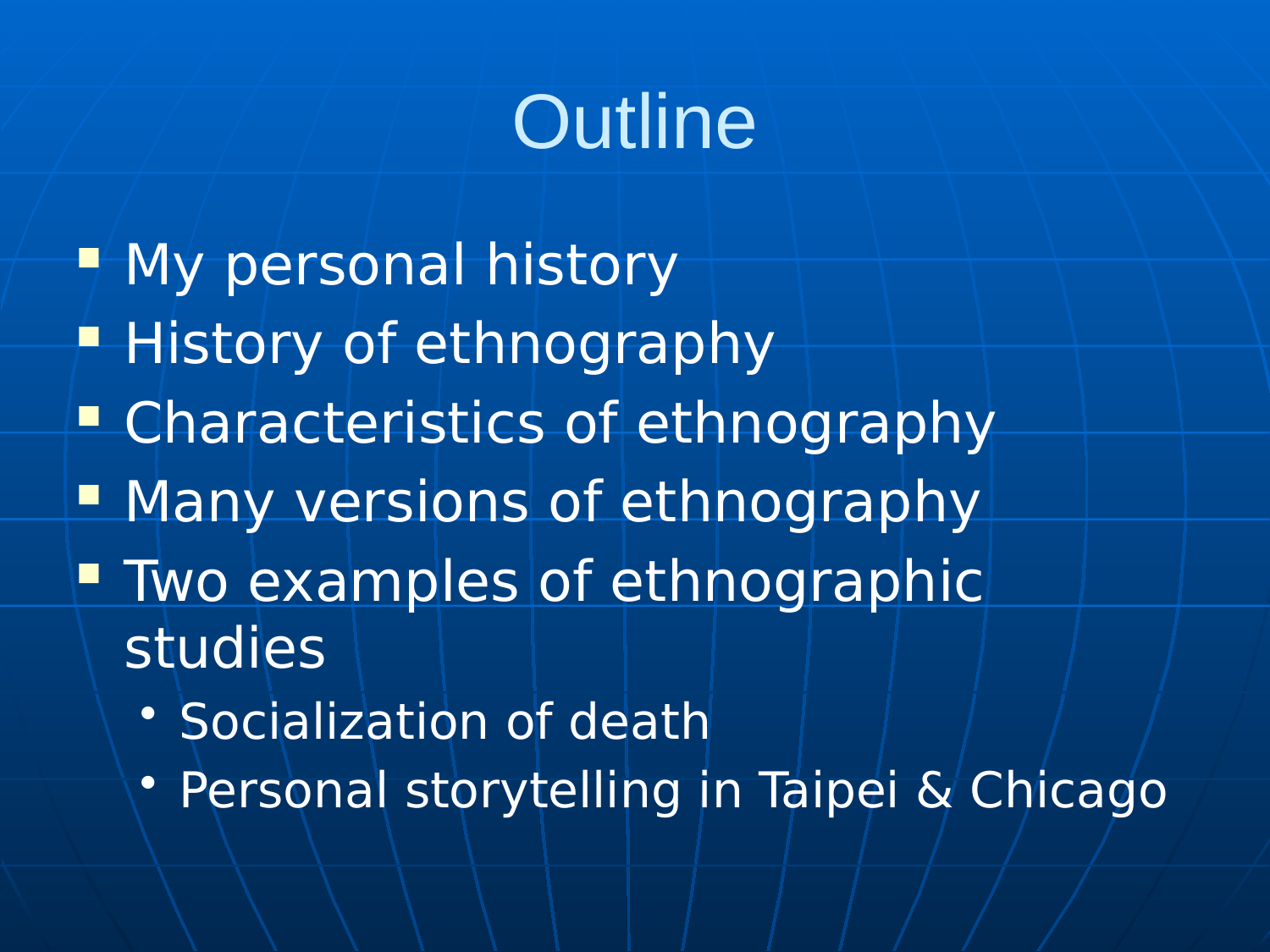

# Outline
My personal history
History of ethnography
Characteristics of ethnography
Many versions of ethnography
Two examples of ethnographic studies
Socialization of death
Personal storytelling in Taipei & Chicago